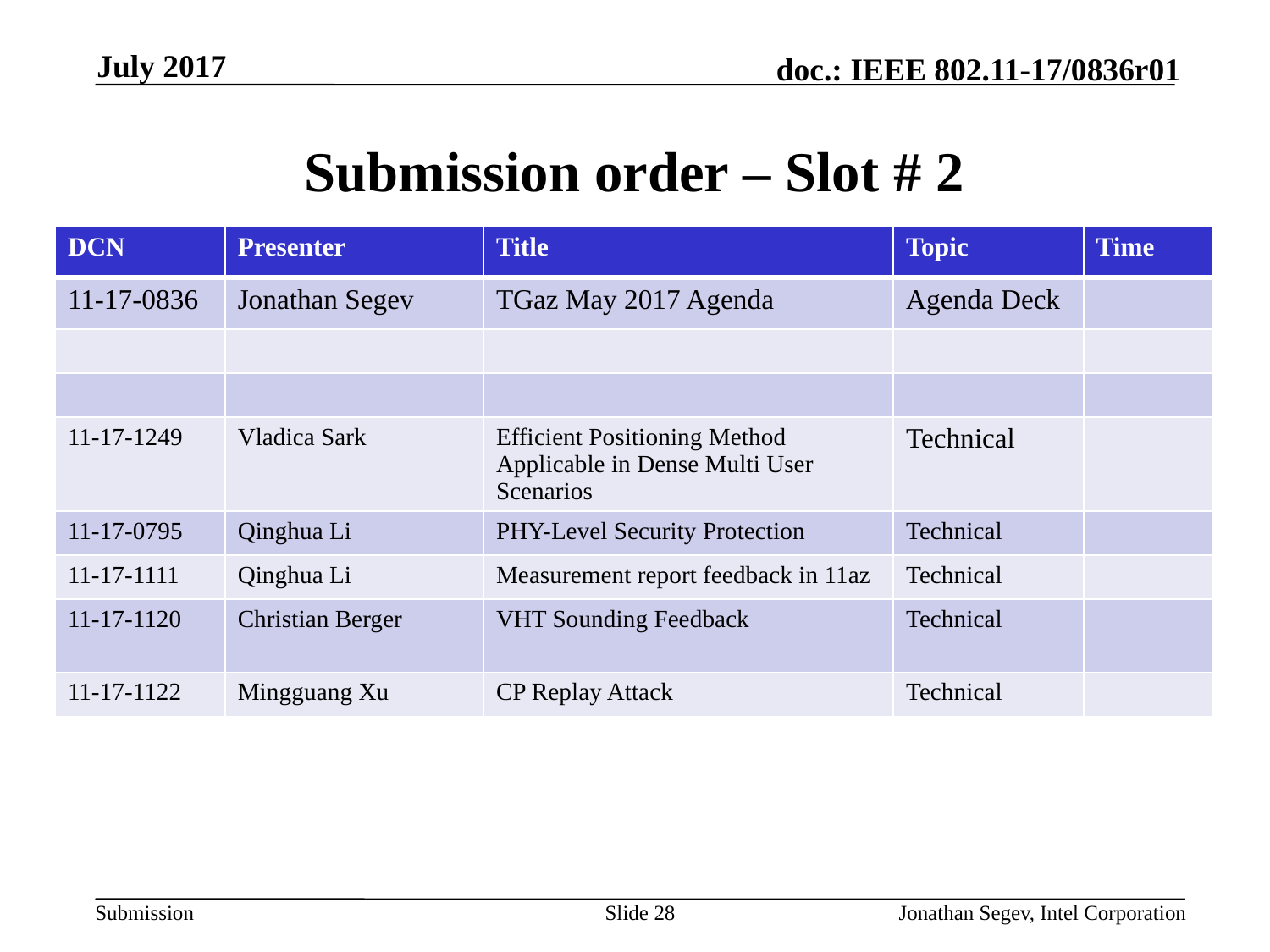

July 2017
# Submission order – Slot # 2
| DCN | Presenter | Title | Topic | Time |
| --- | --- | --- | --- | --- |
| 11-17-0836 | Jonathan Segev | TGaz May 2017 Agenda | Agenda Deck |  |
|  |  |  |  |  |
|  |  |  |  |  |
| 11-17-1249 | Vladica Sark | Efficient Positioning Method Applicable in Dense Multi User Scenarios | Technical |  |
| 11-17-0795 | Qinghua Li | PHY-Level Security Protection | Technical |  |
| 11-17-1111 | Qinghua Li | Measurement report feedback in 11az | Technical |  |
| 11-17-1120 | Christian Berger | VHT Sounding Feedback | Technical |  |
| 11-17-1122 | Mingguang Xu | CP Replay Attack | Technical |  |
Slide 28
Jonathan Segev, Intel Corporation